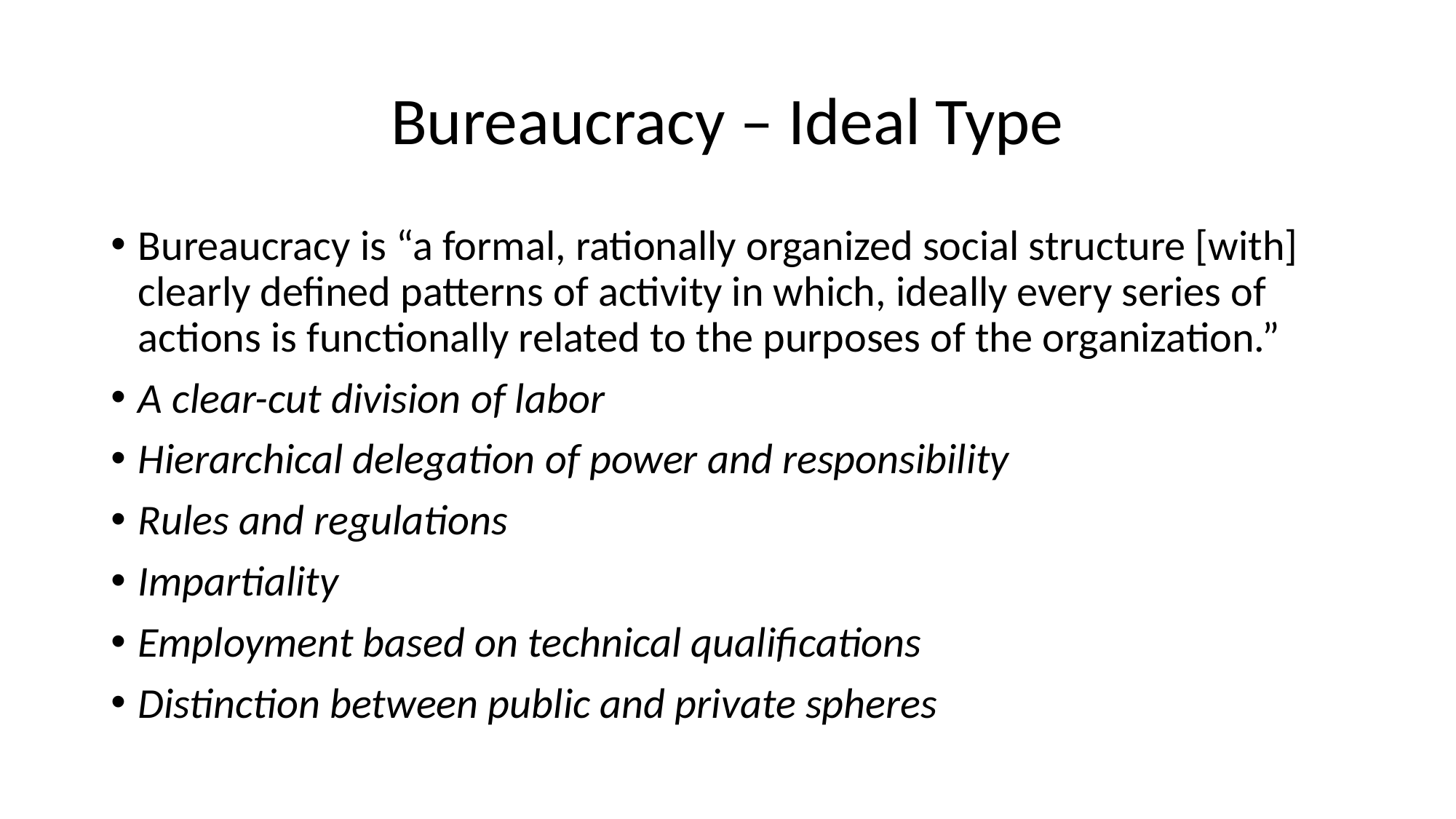

# Bureaucracy – Ideal Type
Bureaucracy is “a formal, rationally organized social structure [with] clearly defined patterns of activity in which, ideally every series of actions is functionally related to the purposes of the organization.”
A clear-cut division of labor
Hierarchical delegation of power and responsibility
Rules and regulations
Impartiality
Employment based on technical qualifications
Distinction between public and private spheres